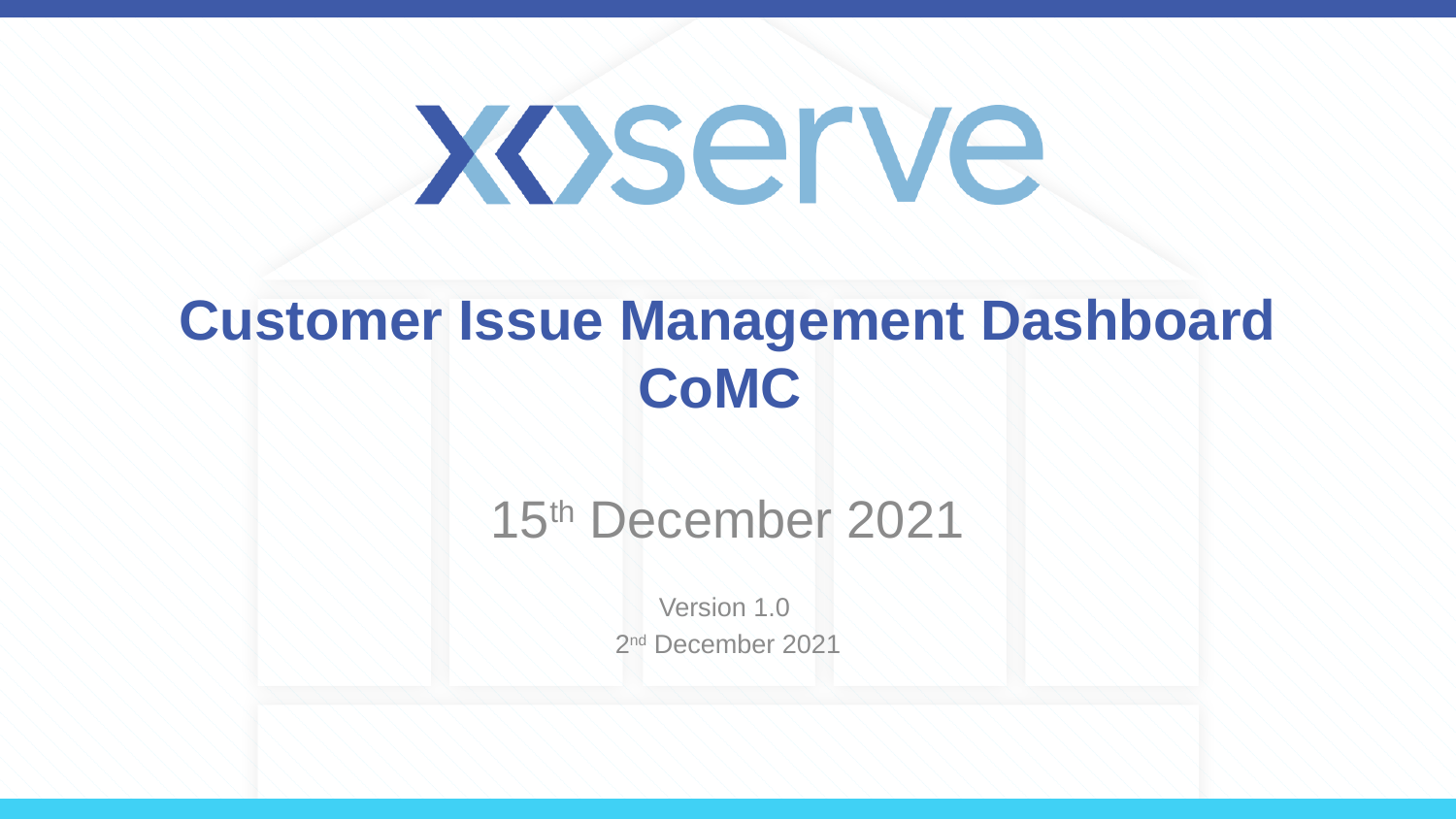

# Customer Issue Management Dashboard CoMC

15th December 2021

Version 1.0
2nd December 2021